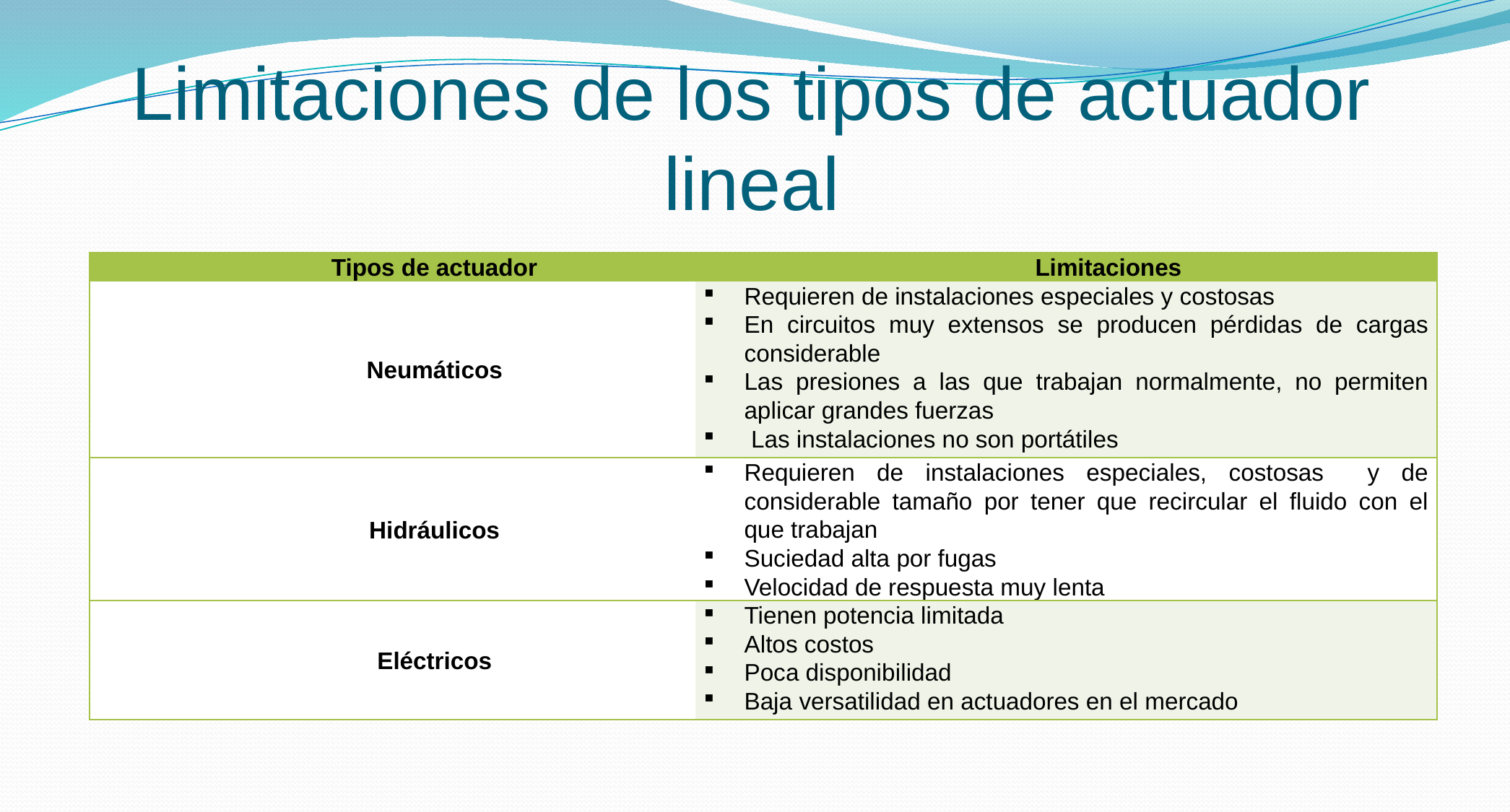

# Limitaciones de los tipos de actuador lineal
| Tipos de actuador | Limitaciones |
| --- | --- |
| Neumáticos | Requieren de instalaciones especiales y costosas En circuitos muy extensos se producen pérdidas de cargas considerable Las presiones a las que trabajan normalmente, no permiten aplicar grandes fuerzas Las instalaciones no son portátiles |
| Hidráulicos | Requieren de instalaciones especiales, costosas y de considerable tamaño por tener que recircular el fluido con el que trabajan Suciedad alta por fugas Velocidad de respuesta muy lenta |
| Eléctricos | Tienen potencia limitada Altos costos Poca disponibilidad Baja versatilidad en actuadores en el mercado |